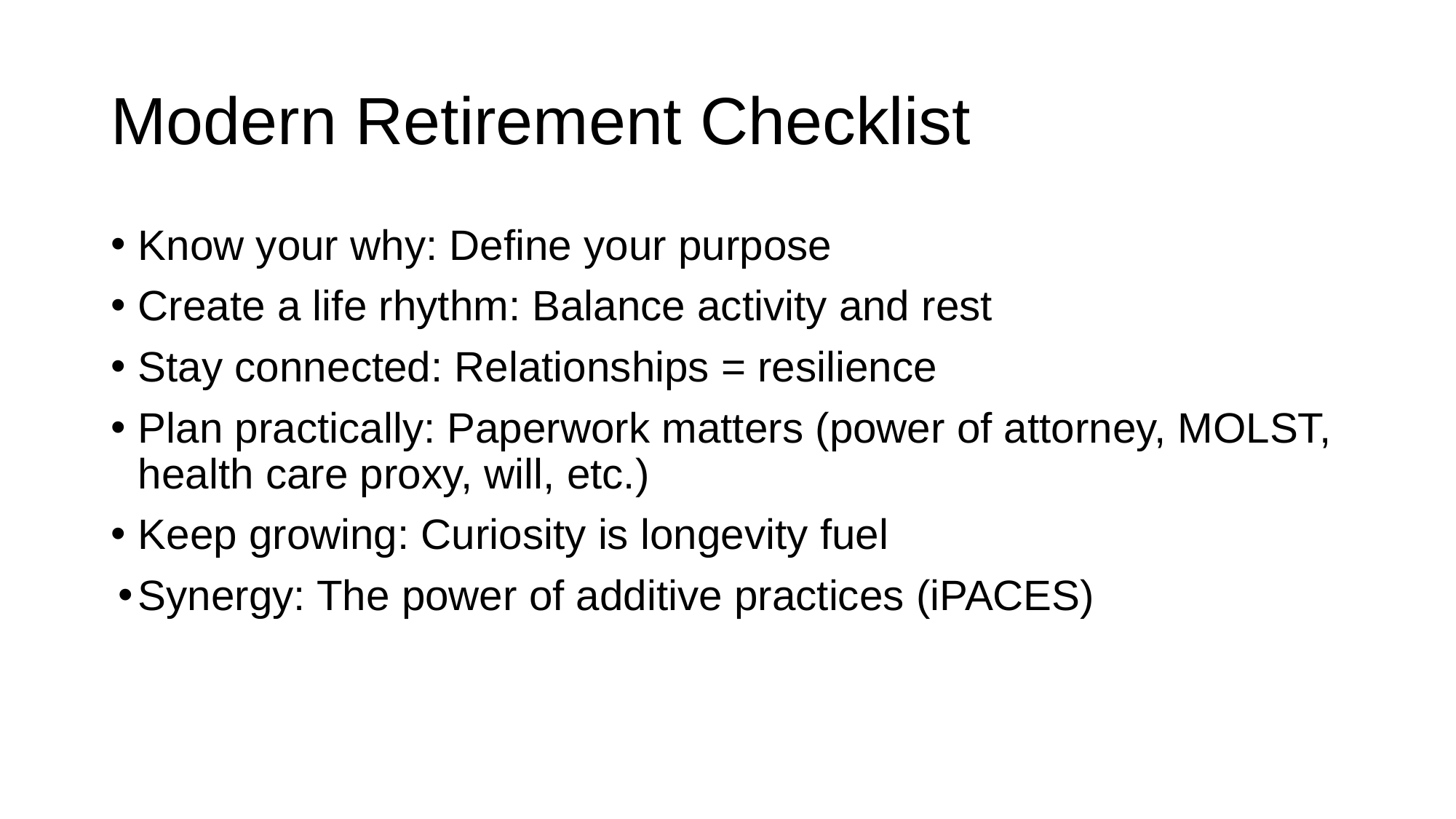

# Modern Retirement Checklist
Know your why: Define your purpose
Create a life rhythm: Balance activity and rest
Stay connected: Relationships = resilience
Plan practically: Paperwork matters (power of attorney, MOLST, health care proxy, will, etc.)
Keep growing: Curiosity is longevity fuel
Synergy: The power of additive practices (iPACES)